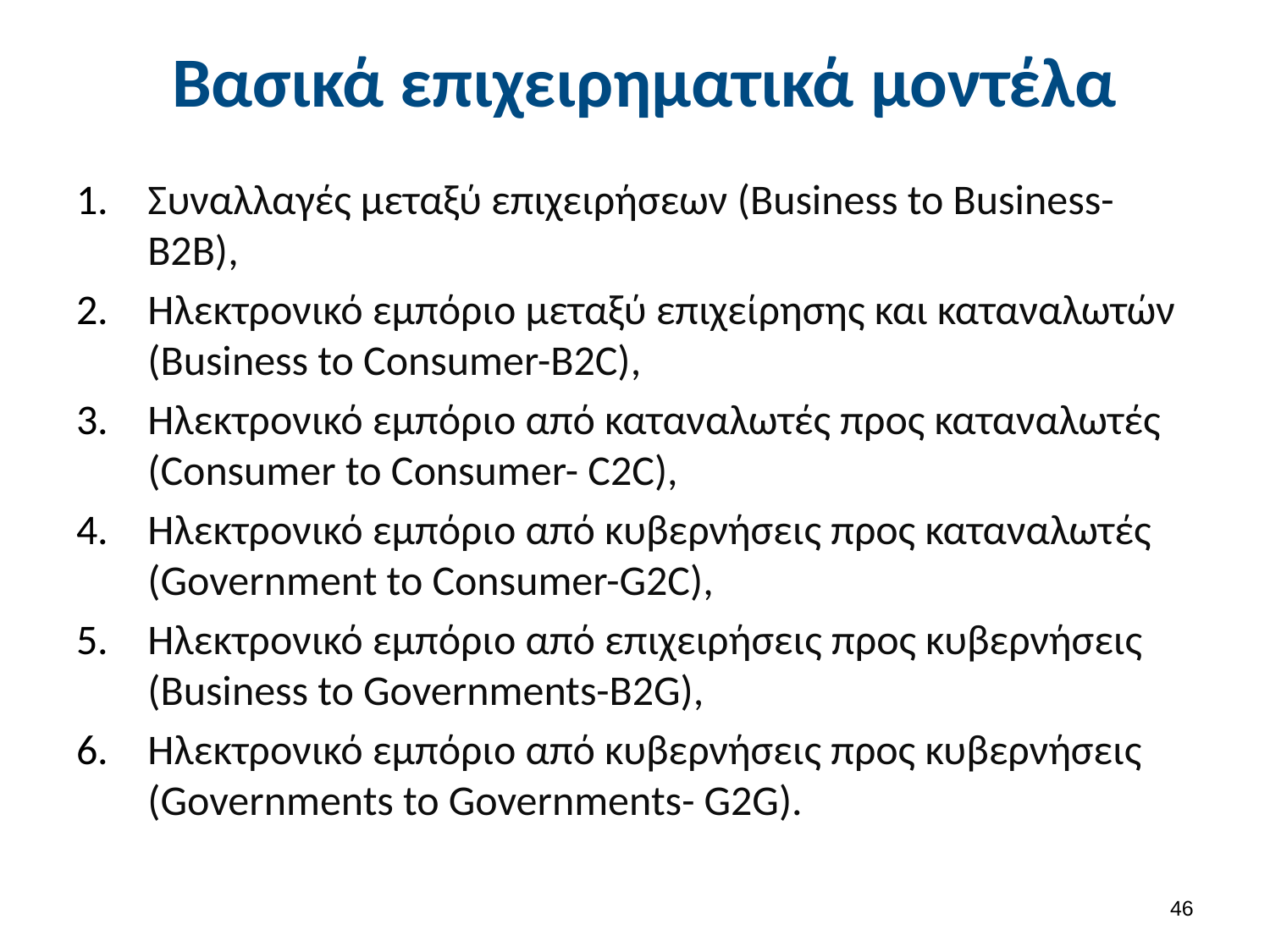

# Βασικά επιχειρηματικά μοντέλα
Συναλλαγές μεταξύ επιχειρήσεων (Business to Business-B2B),
Ηλεκτρονικό εμπόριο μεταξύ επιχείρησης και καταναλωτών (Business to Consumer-B2C),
Ηλεκτρονικό εμπόριο από καταναλωτές προς καταναλωτές (Consumer to Consumer- C2C),
Ηλεκτρονικό εμπόριο από κυβερνήσεις προς καταναλωτές (Government to Consumer-G2C),
Ηλεκτρονικό εμπόριο από επιχειρήσεις προς κυβερνήσεις (Business to Governments-B2G),
Ηλεκτρονικό εμπόριο από κυβερνήσεις προς κυβερνήσεις (Governments to Governments- G2G).
46